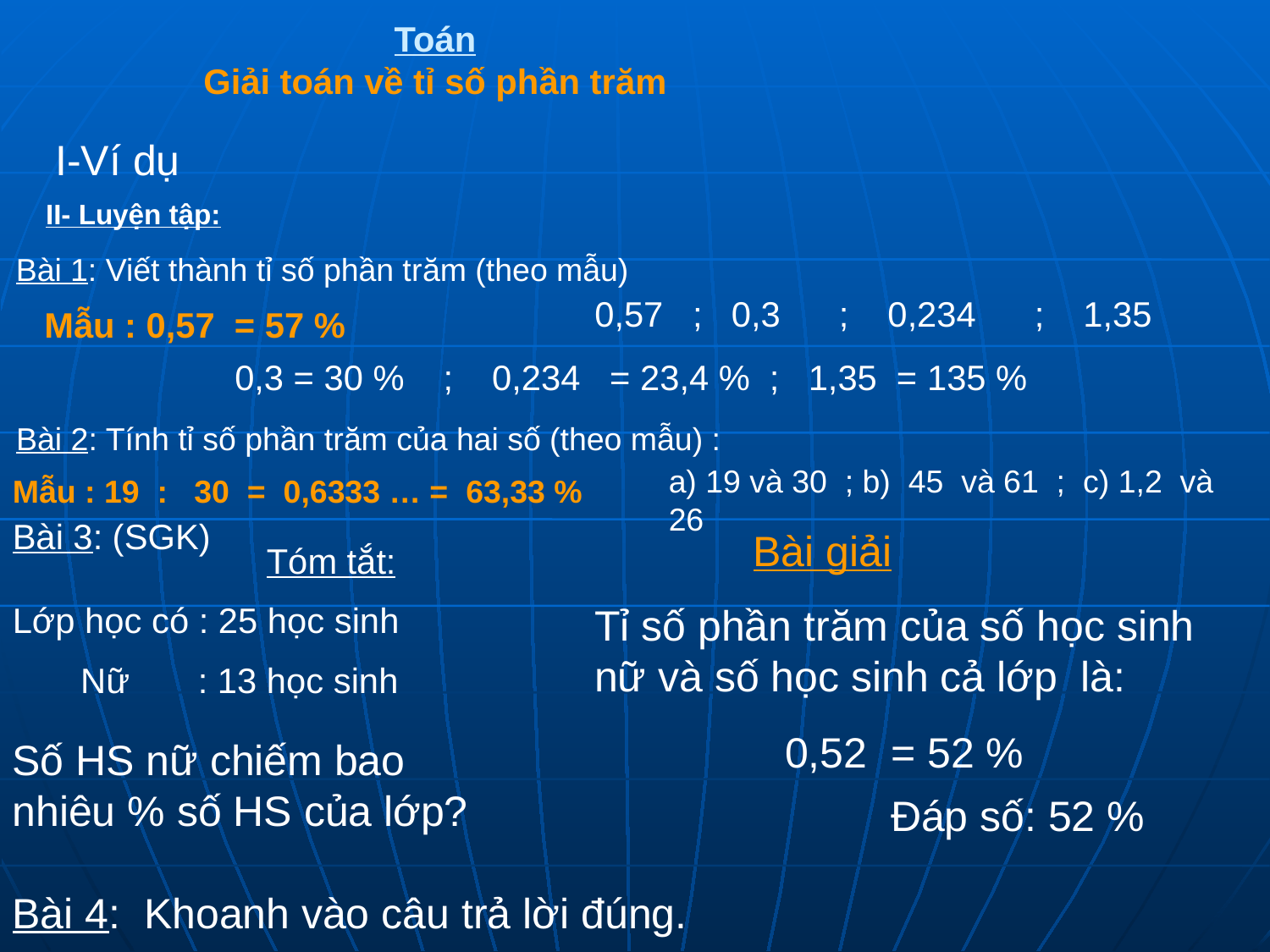

Toán
Giải toán về tỉ số phần trăm
I-Ví dụ
II- Luyện tập:
Bài 1: Viết thành tỉ số phần trăm (theo mẫu)
0,57   ;   0,3      ;    0,234      ;    1,35
Mẫu : 0,57  = 57 %
0,3 = 30 %    ;    0,234   = 23,4 %  ;   1,35  = 135 %
Bài 2: Tính tỉ số phần trăm của hai số (theo mẫu) :
a) 19 và 30  ; b)  45  và 61  ;  c) 1,2  và 26
Mẫu : 19  :   30  =  0,6333 … =  63,33 %
Bài 3: (SGK)
Bài giải
Tóm tắt:
Lớp học có : 25 học sinh
       Nữ       : 13 học sinh
Tỉ số phần trăm của số học sinh nữ và số học sinh cả lớp  là:
0,52  = 52 %
Số HS nữ chiếm bao nhiêu % số HS của lớp?
Đáp số: 52 %
Bài 4:  Khoanh vào câu trả lời đúng.